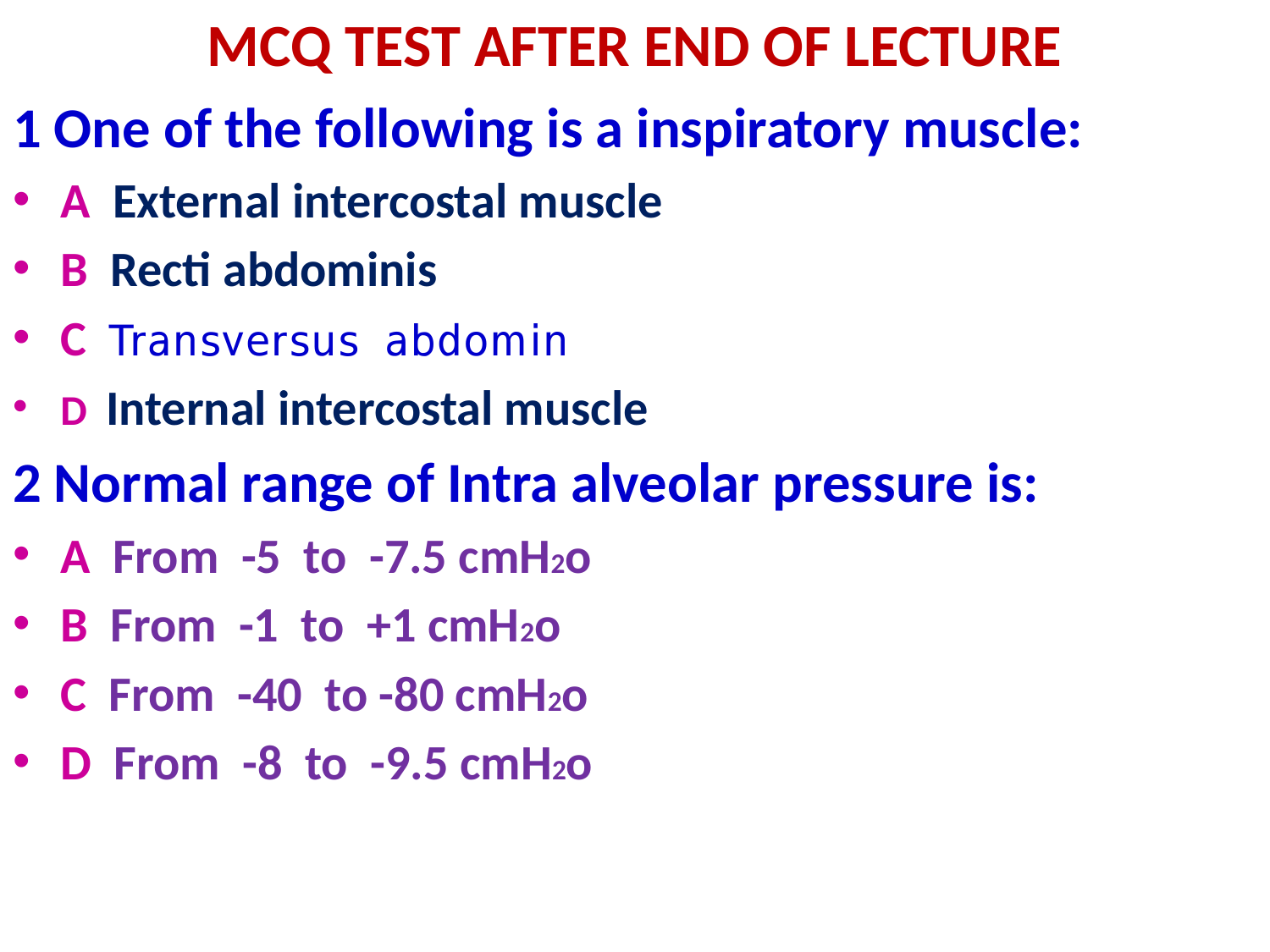

# MCQ TEST AFTER END OF LECTURE
1 One of the following is a inspiratory muscle:
A  External intercostal muscle
B  Recti abdominis
C  Transversus  abdomin
D  Internal intercostal muscle
2 Normal range of Intra alveolar pressure is:
A  From  -5  to  -7.5 cmH2o
B  From  -1  to  +1 cmH2o
C  From  -40  to -80 cmH2o
D  From  -8  to  -9.5 cmH2o